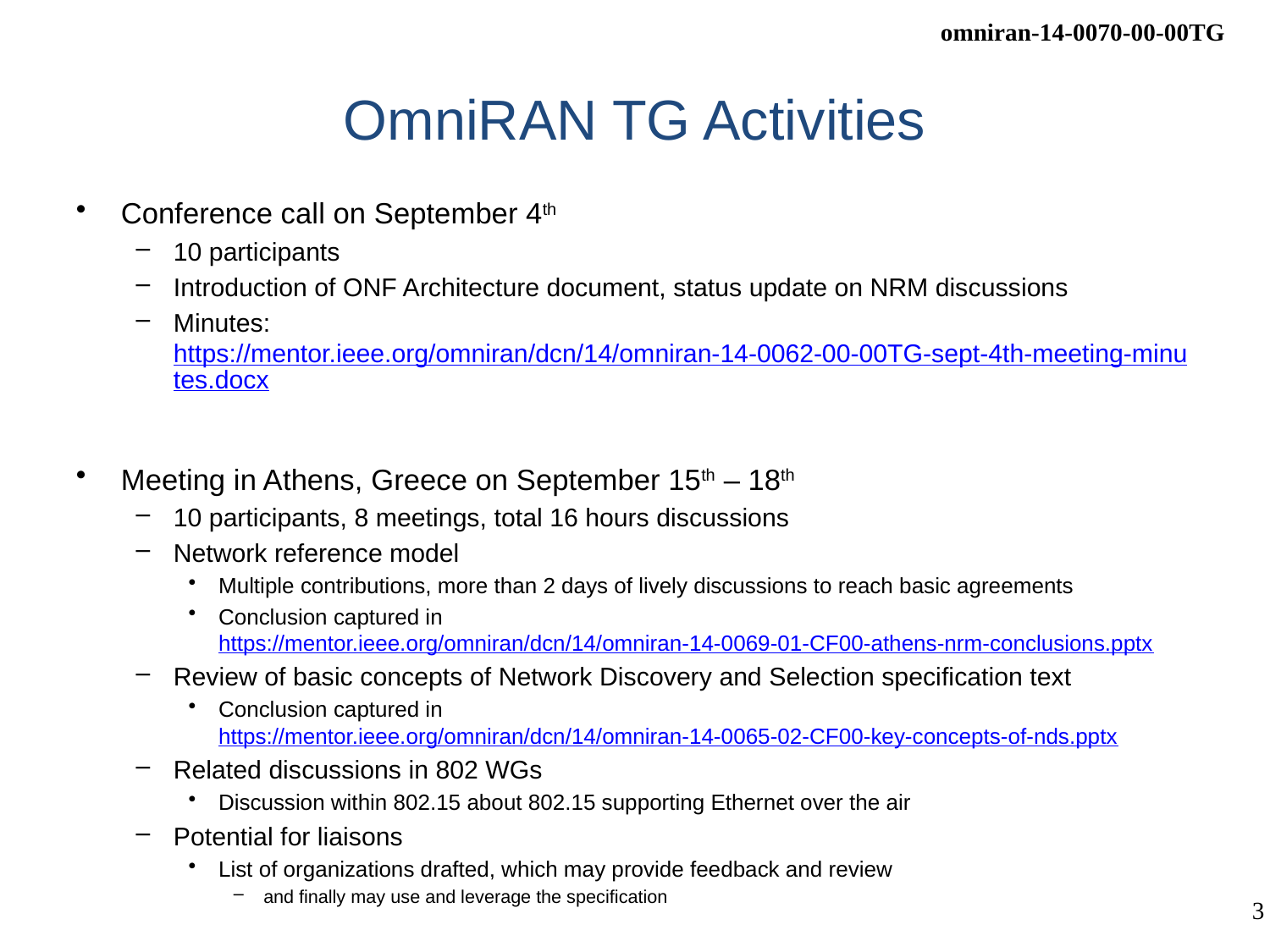

# OmniRAN TG Activities
Conference call on September 4th
10 participants
Introduction of ONF Architecture document, status update on NRM discussions
Minutes: https://mentor.ieee.org/omniran/dcn/14/omniran-14-0062-00-00TG-sept-4th-meeting-minutes.docx
Meeting in Athens, Greece on September 15th – 18th
10 participants, 8 meetings, total 16 hours discussions
Network reference model
Multiple contributions, more than 2 days of lively discussions to reach basic agreements
Conclusion captured in https://mentor.ieee.org/omniran/dcn/14/omniran-14-0069-01-CF00-athens-nrm-conclusions.pptx
Review of basic concepts of Network Discovery and Selection specification text
Conclusion captured in https://mentor.ieee.org/omniran/dcn/14/omniran-14-0065-02-CF00-key-concepts-of-nds.pptx
Related discussions in 802 WGs
Discussion within 802.15 about 802.15 supporting Ethernet over the air
Potential for liaisons
List of organizations drafted, which may provide feedback and review
and finally may use and leverage the specification